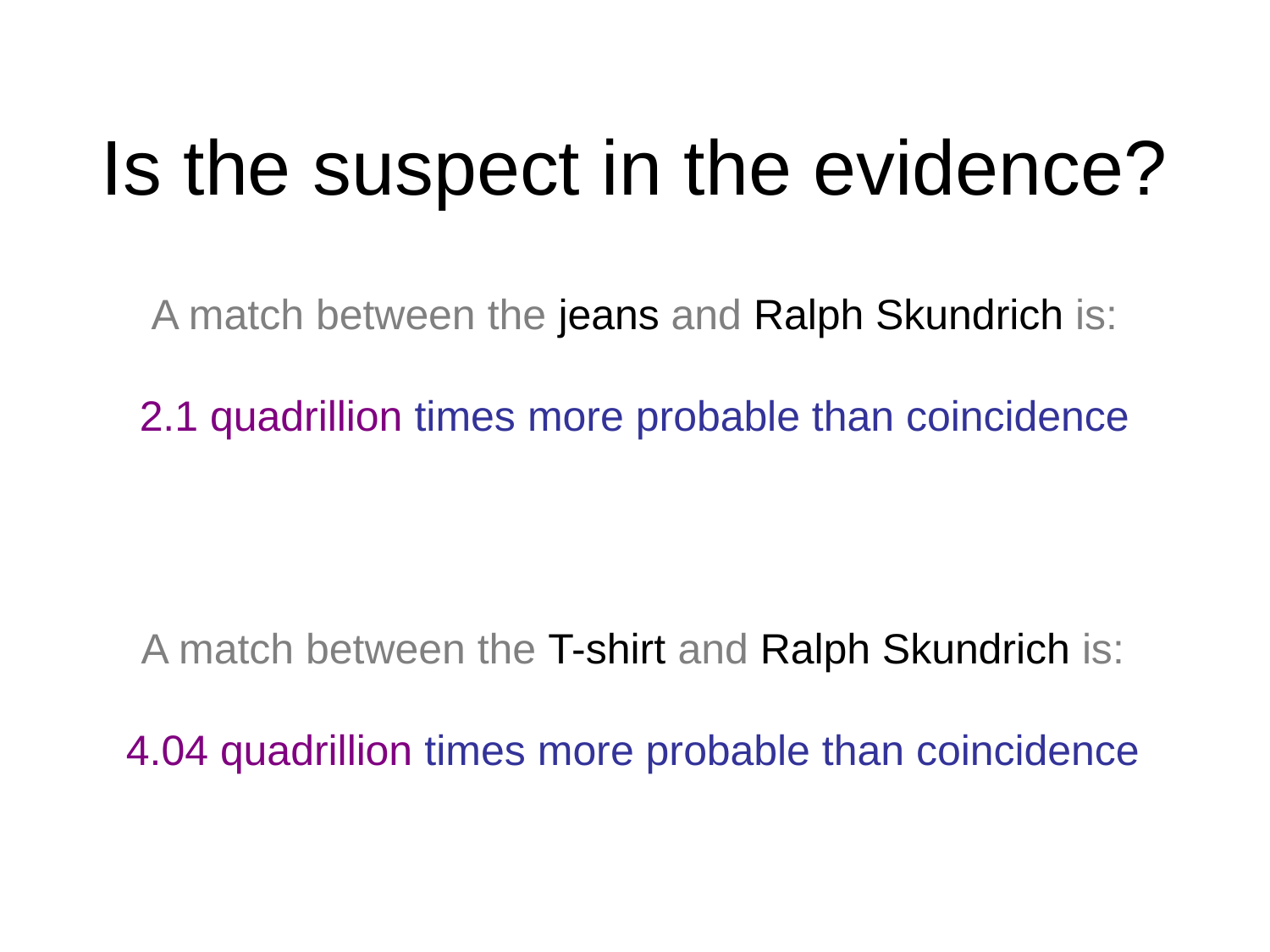

# Is the suspect in the evidence?
A match between the jeans and Ralph Skundrich is:

2.1 quadrillion times more probable than coincidence
A match between the T-shirt and Ralph Skundrich is:

4.04 quadrillion times more probable than coincidence